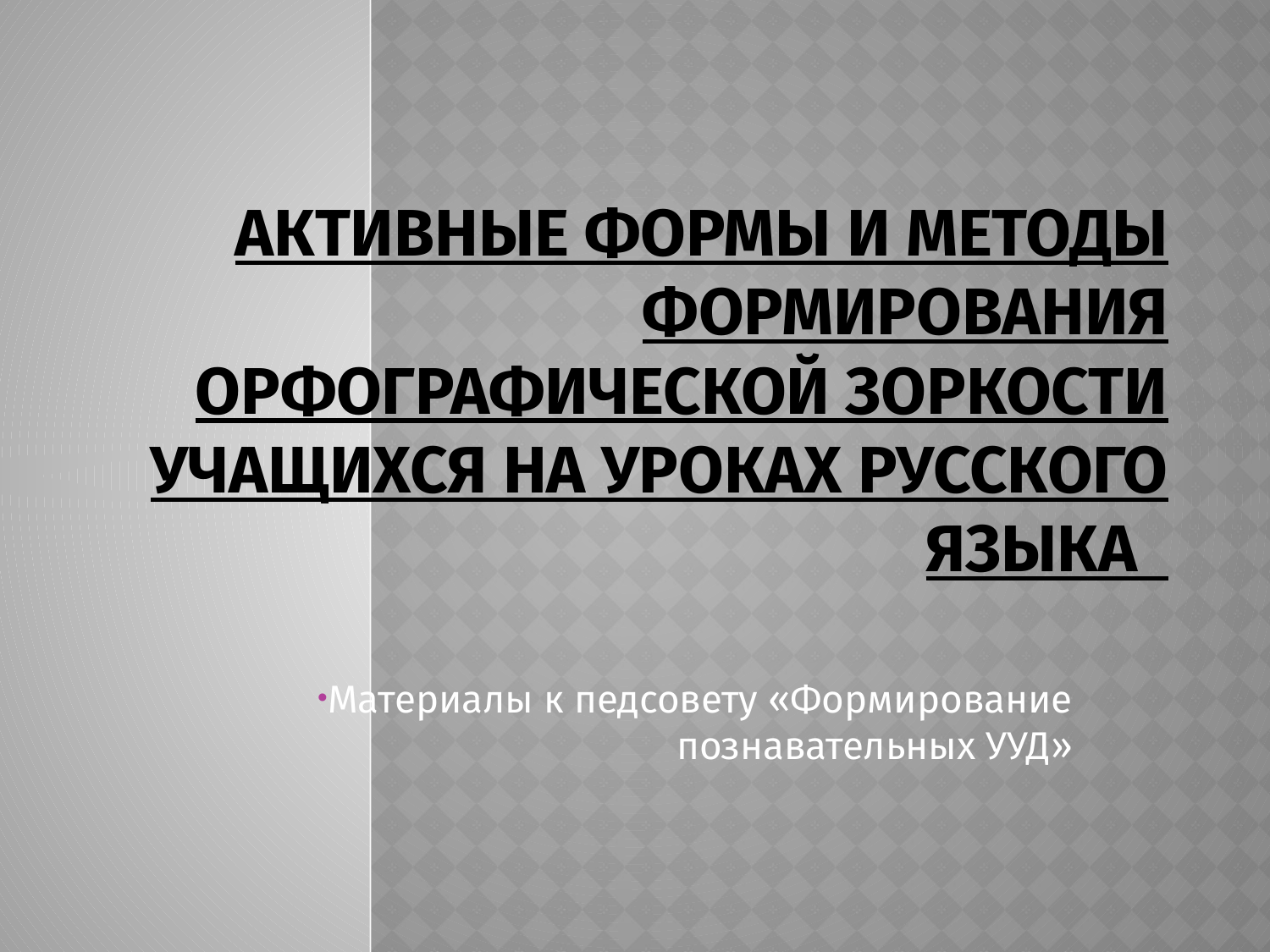

# Активные формы и методы формирования орфографической зоркости учащихся на уроках русского языка
Материалы к педсовету «Формирование познавательных УУД»